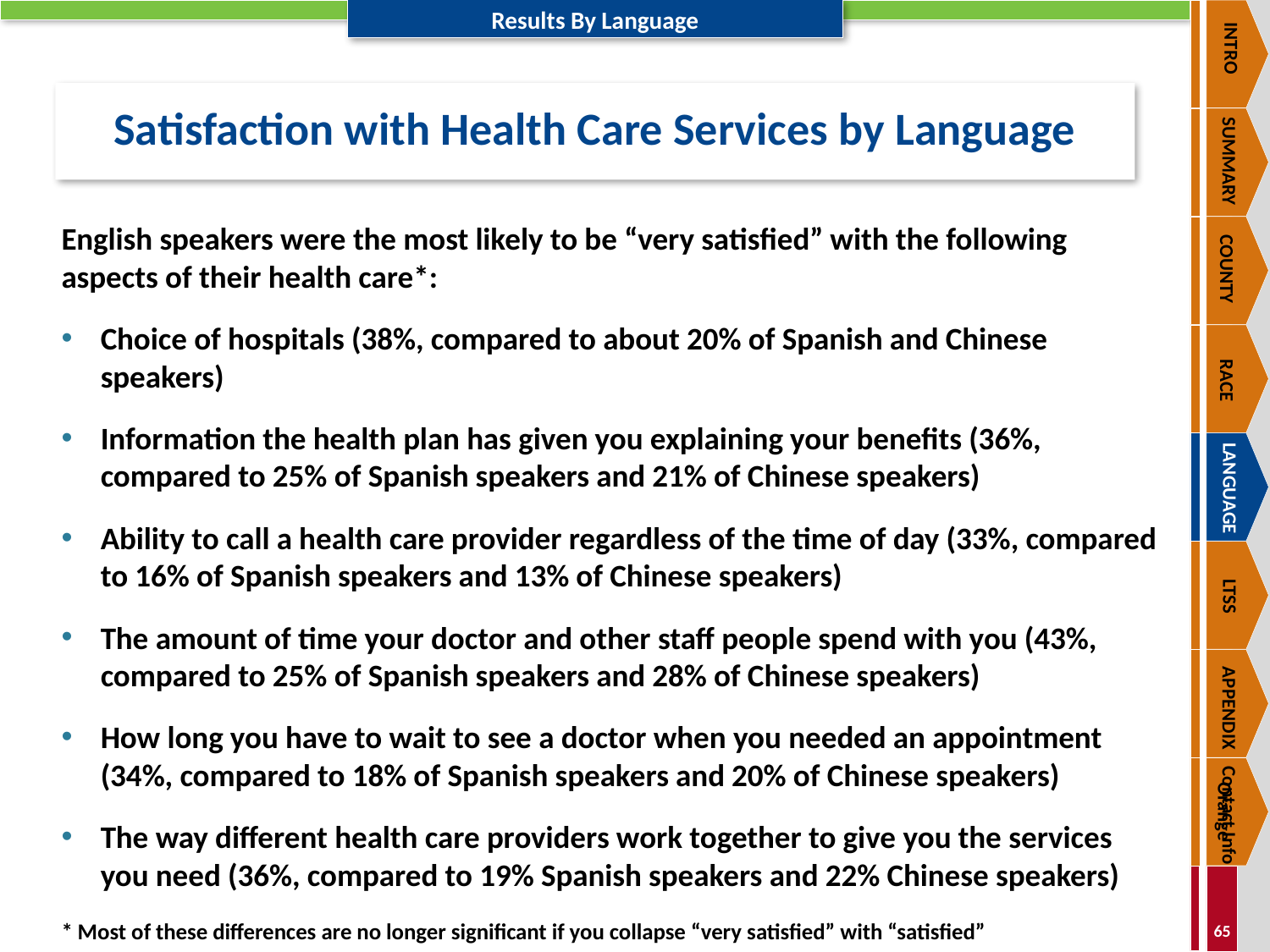

INTRO
SUMMARY
COUNTY
RACE
LANGUAGE
LTSS
APPENDIX
Contact Info
# Satisfaction with Health Care Services by Language
English speakers were the most likely to be “very satisfied” with the following aspects of their health care*:
Choice of hospitals (38%, compared to about 20% of Spanish and Chinese speakers)
Information the health plan has given you explaining your benefits (36%, compared to 25% of Spanish speakers and 21% of Chinese speakers)
Ability to call a health care provider regardless of the time of day (33%, compared to 16% of Spanish speakers and 13% of Chinese speakers)
The amount of time your doctor and other staff people spend with you (43%, compared to 25% of Spanish speakers and 28% of Chinese speakers)
How long you have to wait to see a doctor when you needed an appointment (34%, compared to 18% of Spanish speakers and 20% of Chinese speakers)
The way different health care providers work together to give you the services you need (36%, compared to 19% Spanish speakers and 22% Chinese speakers)
* Most of these differences are no longer significant if you collapse “very satisfied” with “satisfied”

Orange